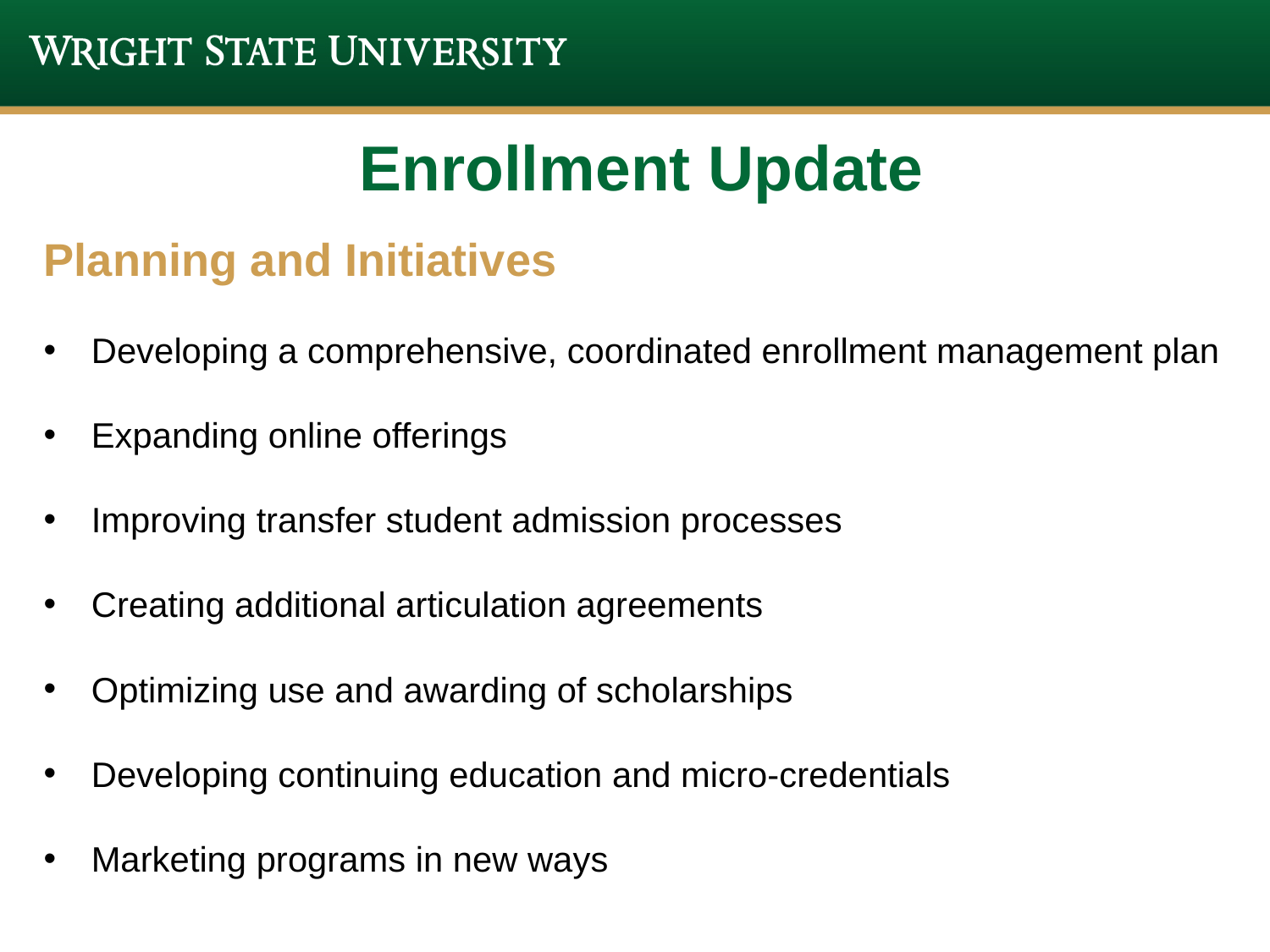

# Enrollment Update
Planning and Initiatives
Developing a comprehensive, coordinated enrollment management plan
Expanding online offerings
Improving transfer student admission processes
Creating additional articulation agreements
Optimizing use and awarding of scholarships
Developing continuing education and micro-credentials
Marketing programs in new ways